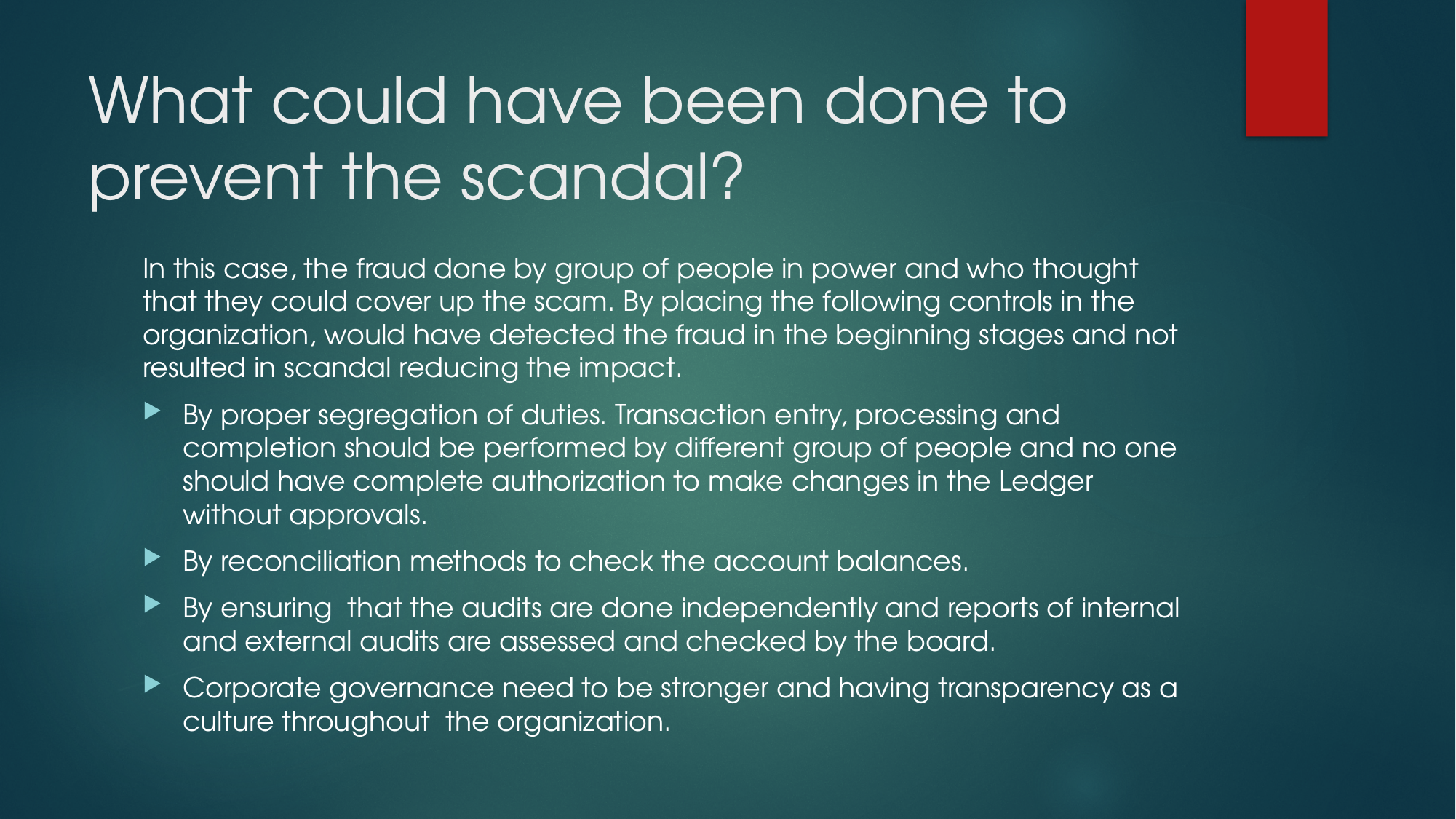

# What could have been done to prevent the scandal?
In this case, the fraud done by group of people in power and who thought that they could cover up the scam. By placing the following controls in the organization, would have detected the fraud in the beginning stages and not resulted in scandal reducing the impact.
By proper segregation of duties. Transaction entry, processing and completion should be performed by different group of people and no one should have complete authorization to make changes in the Ledger without approvals.
By reconciliation methods to check the account balances.
By ensuring  that the audits are done independently and reports of internal and external audits are assessed and checked by the board.
Corporate governance need to be stronger and having transparency as a culture throughout  the organization.